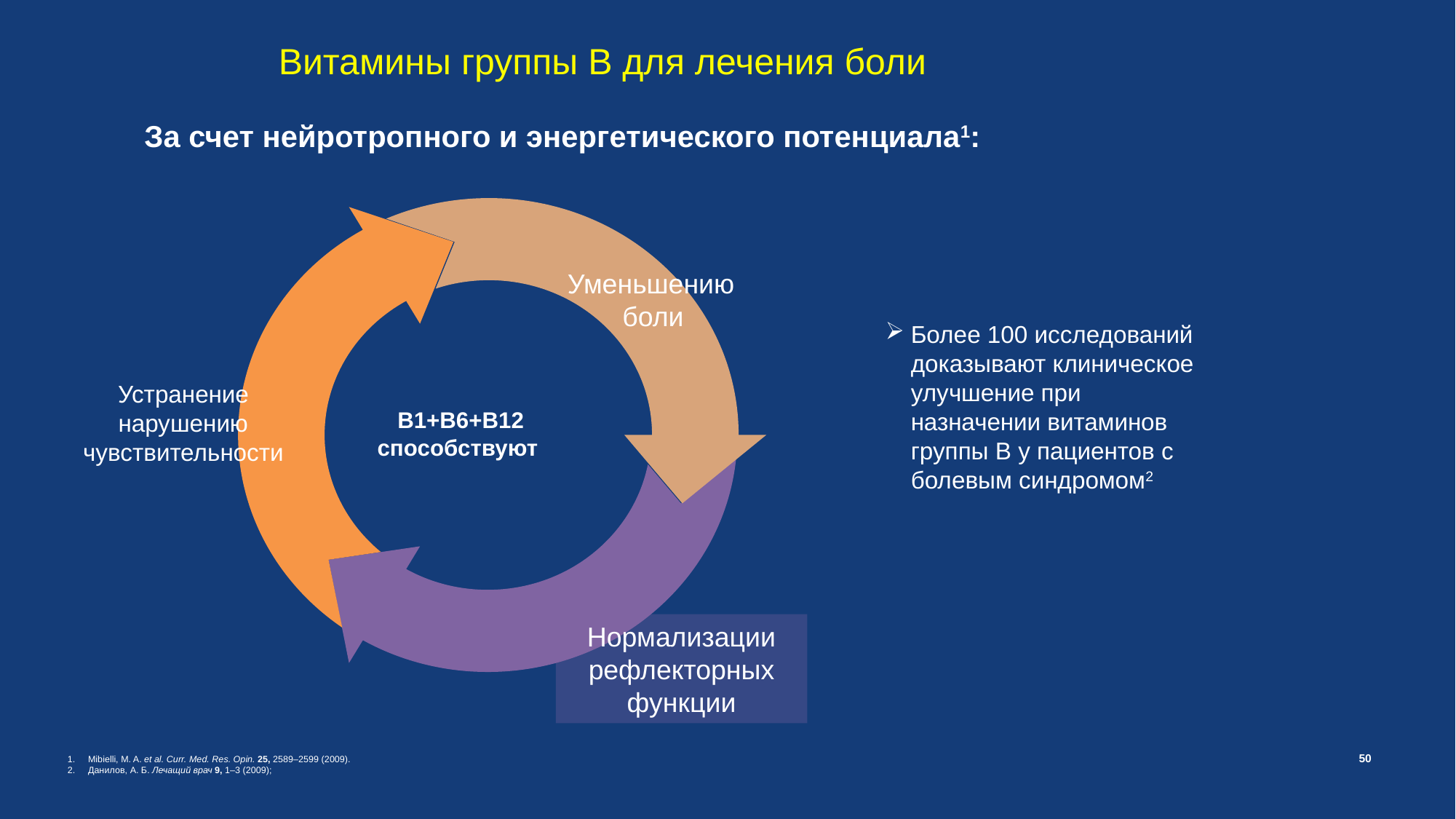

# Витамины группы В для лечения боли

За счет нейротропного и энергетического потенциала1:

Уменьшению  боли

Более 100 исследований доказывают клиническое улучшение при назначении витаминов группы В у пациентов с болевым синдромом2
Устранение нарушению чувствительности
В1+В6+В12
способствуют
Нормализации рефлекторных функции
50
Mibielli, M. A. et al. Curr. Med. Res. Opin. 25, 2589–2599 (2009).
Данилов, А. Б. Лечащий врач 9, 1–3 (2009);